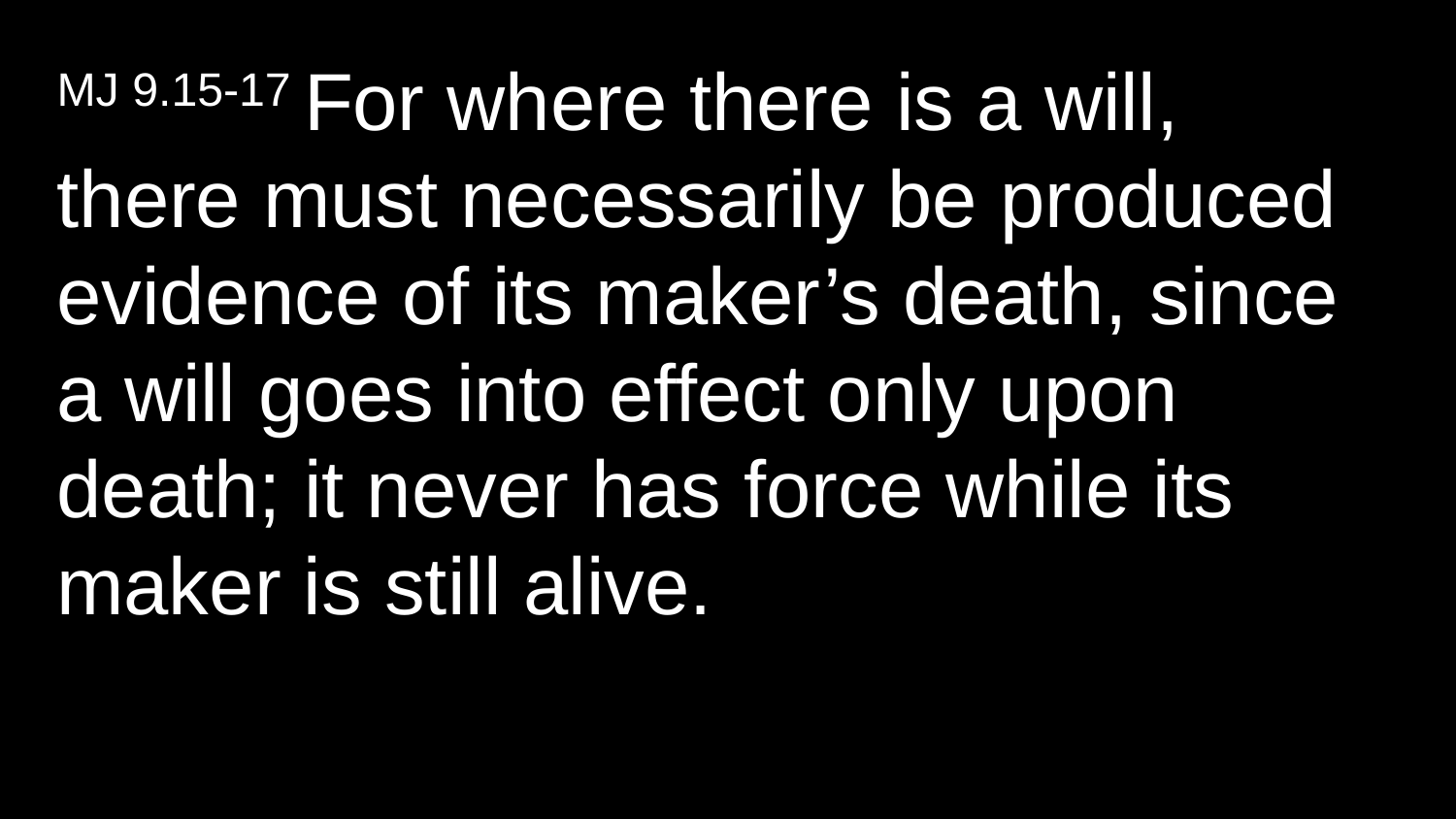

MJ 9.15-17 For where there is a will, there must necessarily be produced evidence of its maker’s death, since a will goes into effect only upon death; it never has force while its maker is still alive.